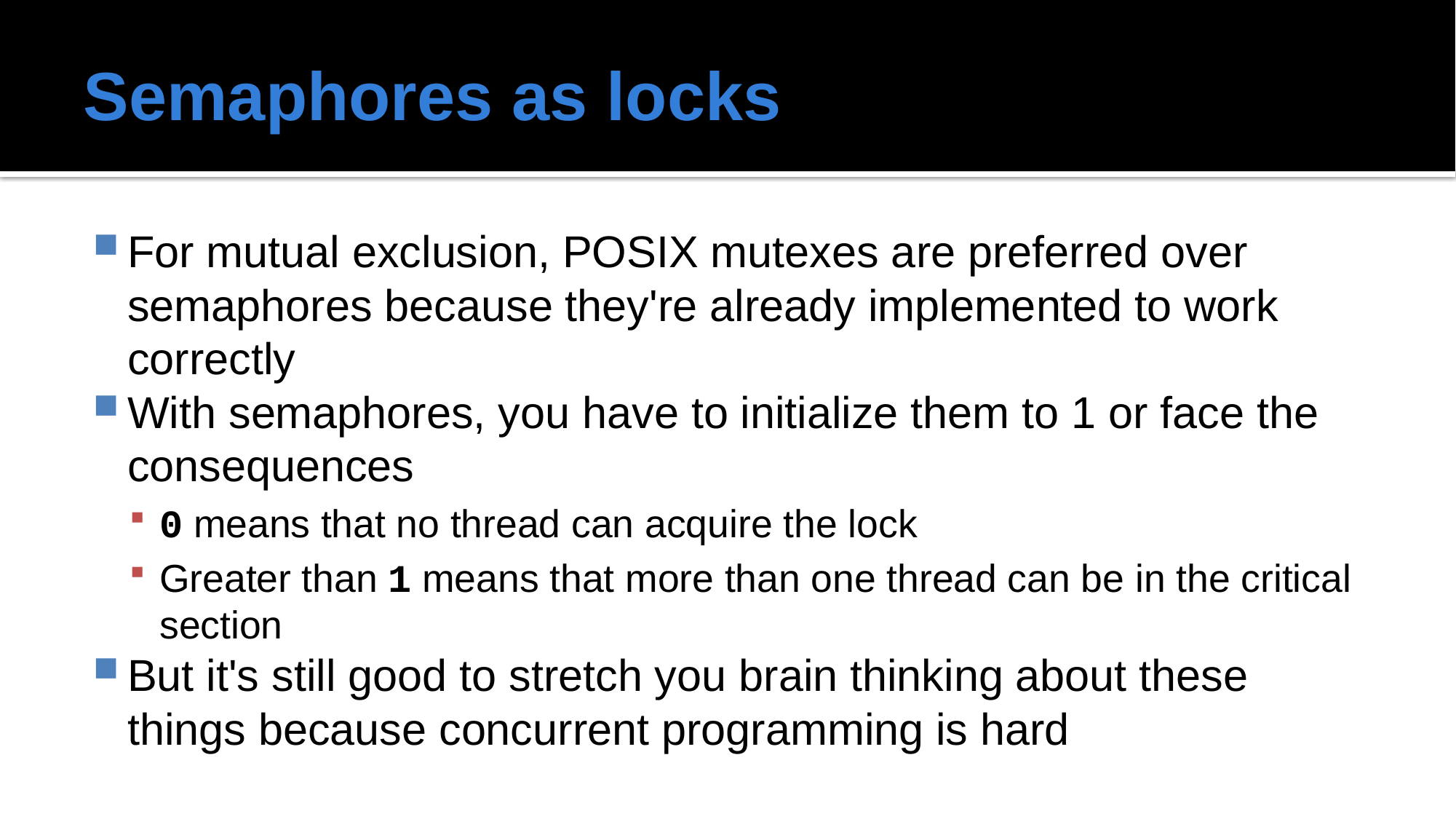

# Semaphores as locks
For mutual exclusion, POSIX mutexes are preferred over semaphores because they're already implemented to work correctly
With semaphores, you have to initialize them to 1 or face the consequences
0 means that no thread can acquire the lock
Greater than 1 means that more than one thread can be in the critical section
But it's still good to stretch you brain thinking about these things because concurrent programming is hard